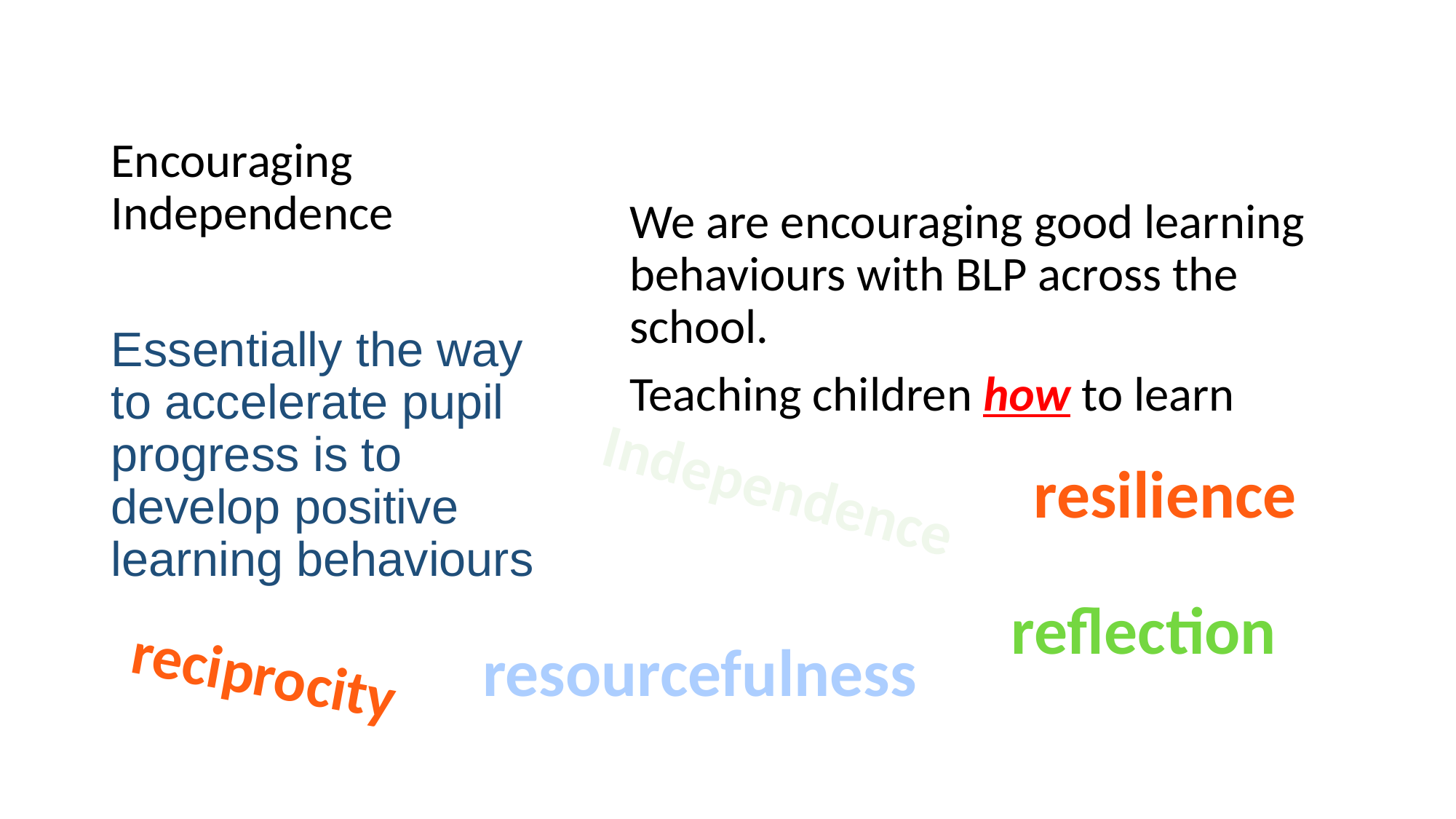

# Encouraging Independence

We are encouraging good learning behaviours with BLP across the school.
Teaching children how to learn

Essentially the way to accelerate pupil progress is to develop positive learning behaviours

Independence
resilience
reflection
resourcefulness
reciprocity